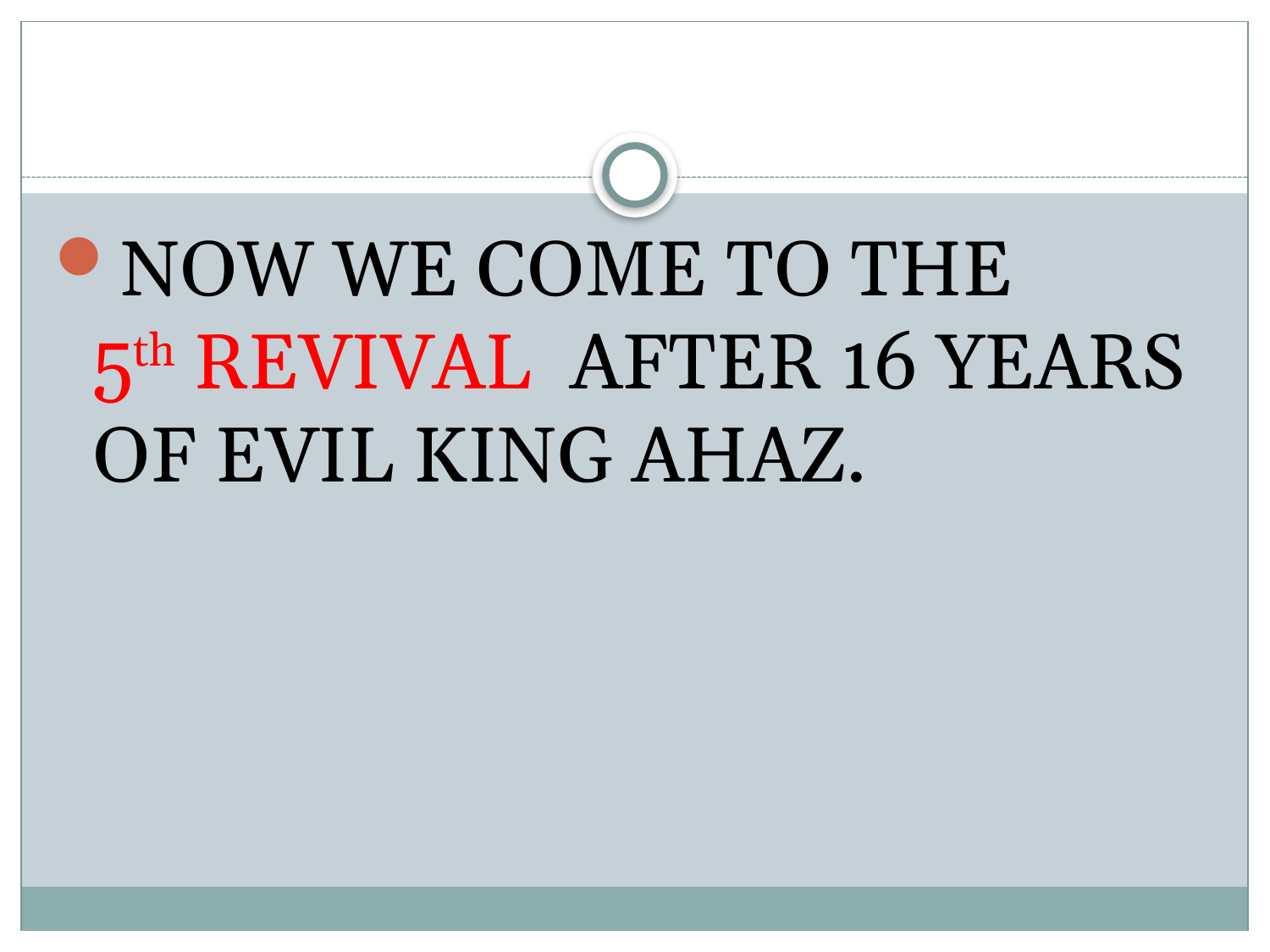

#
NOW WE COME TO THE        5th REVIVAL  AFTER 16 YEARS OF EVIL KING AHAZ.